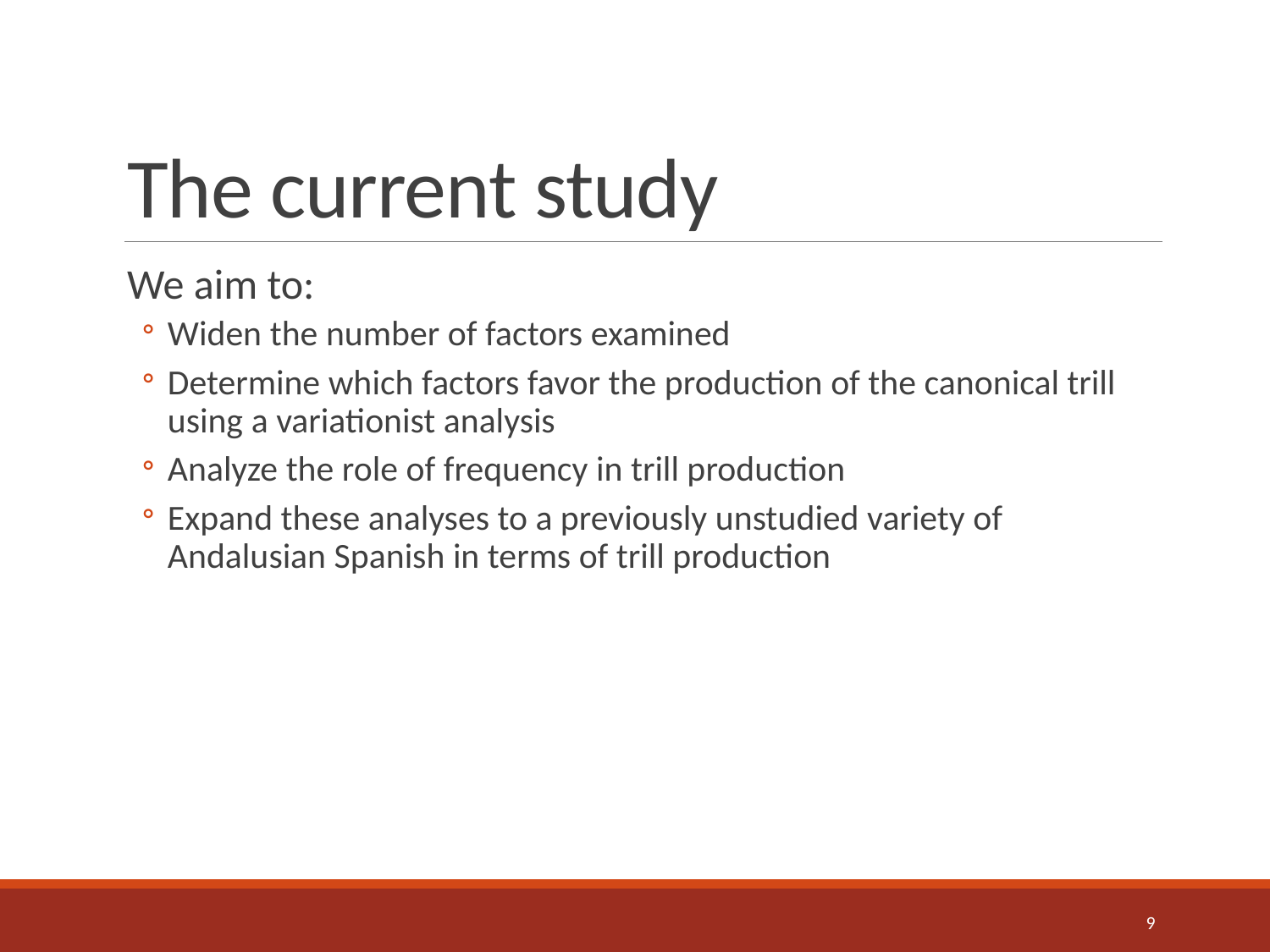

# The current study
We aim to:
Widen the number of factors examined
Determine which factors favor the production of the canonical trill using a variationist analysis
Analyze the role of frequency in trill production
Expand these analyses to a previously unstudied variety of Andalusian Spanish in terms of trill production

9